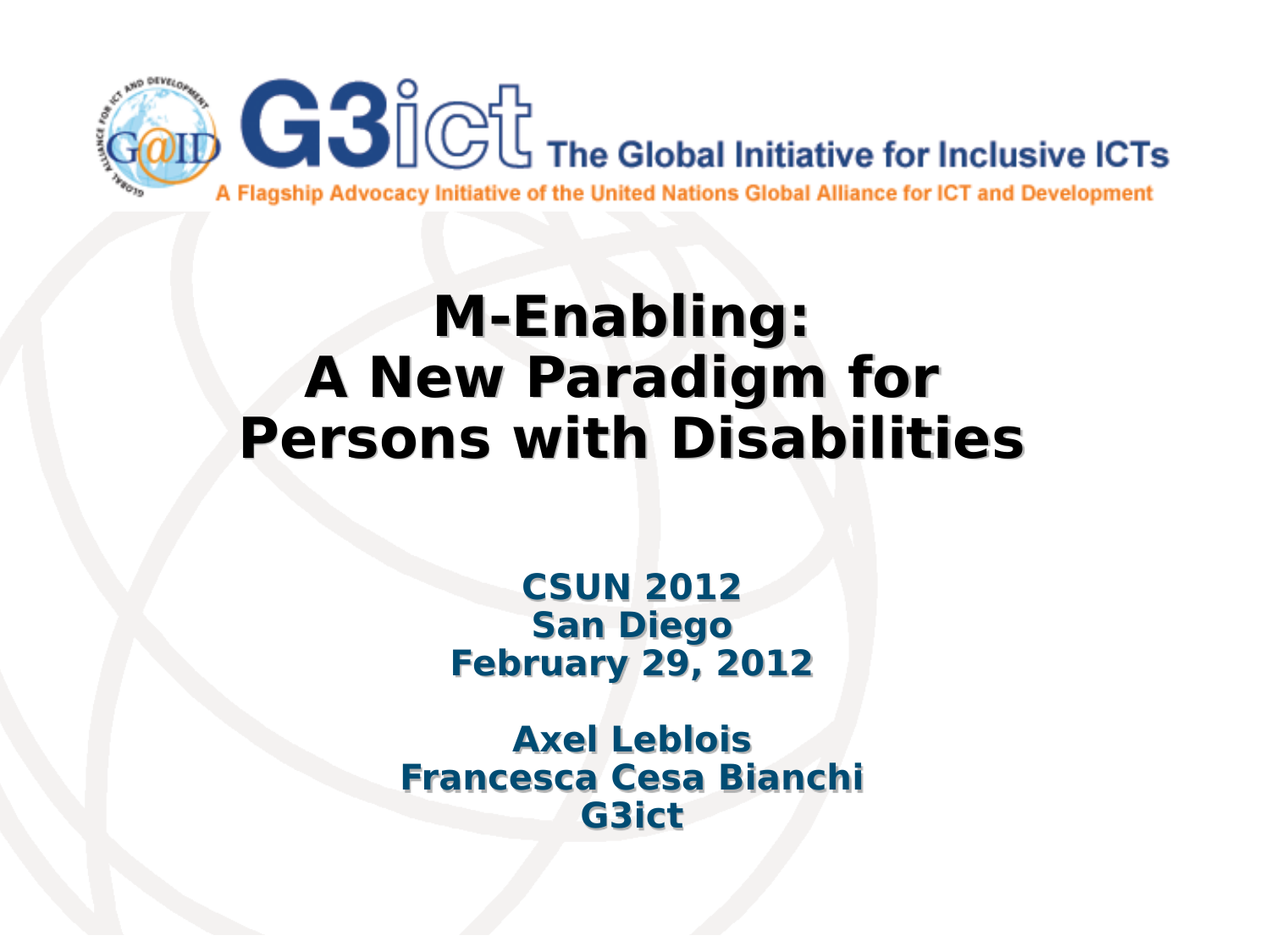

# M-Enabling: A New Paradigm for Persons with Disabilities CSUN 2012 San Diego February 29, 2012 Axel Leblois Francesca Cesa Bianchi G3ict